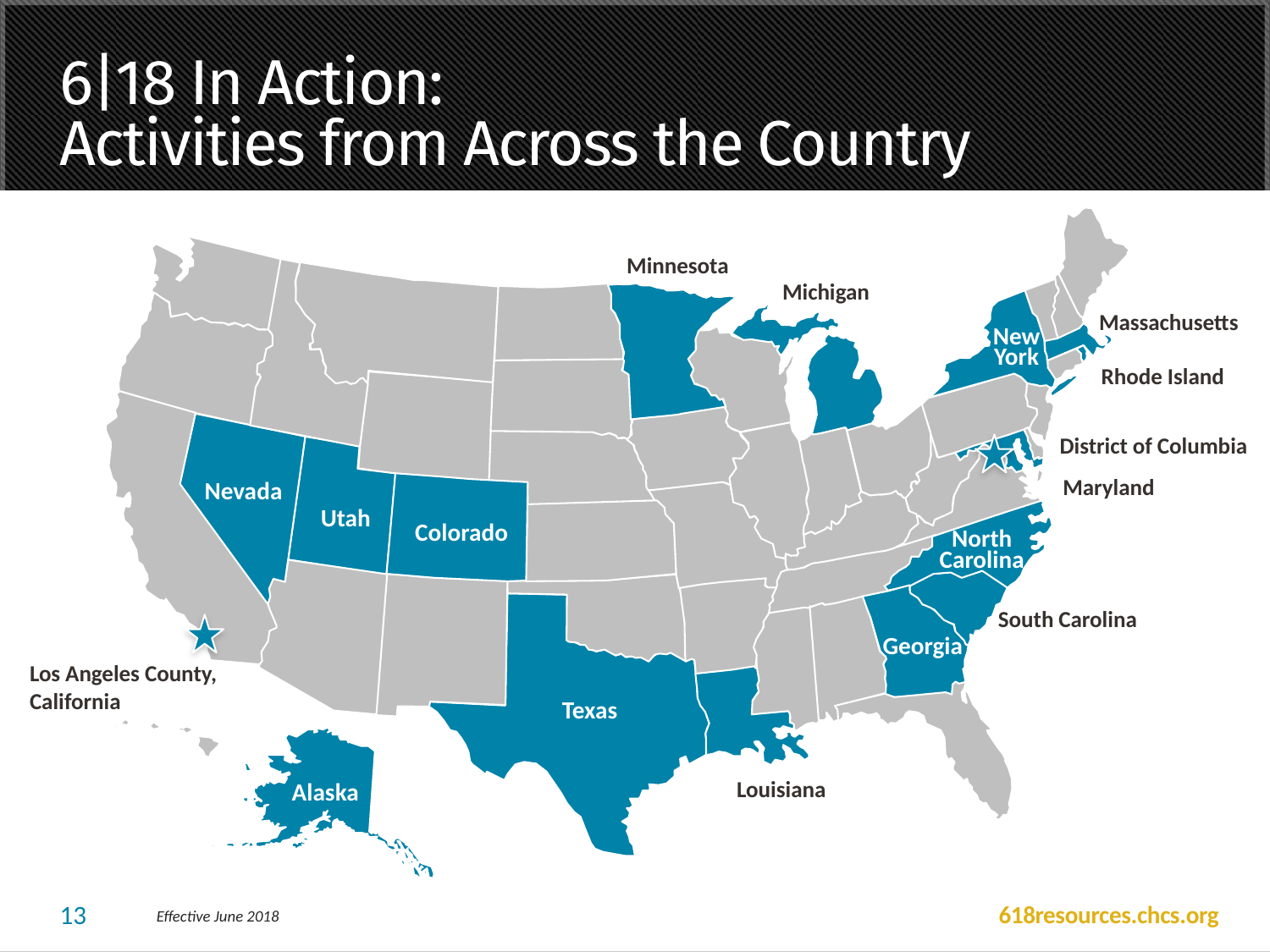

# 6|18 In Action: Activities from Across the Country

Minnesota
Michigan
Massachusetts
New
York
Nevada
Utah
Colorado
North
Carolina
Georgia
Texas
Alaska
Rhode Island
District of Columbia

Maryland
South Carolina

Los Angeles County, California
Louisiana
13
Effective June 2018